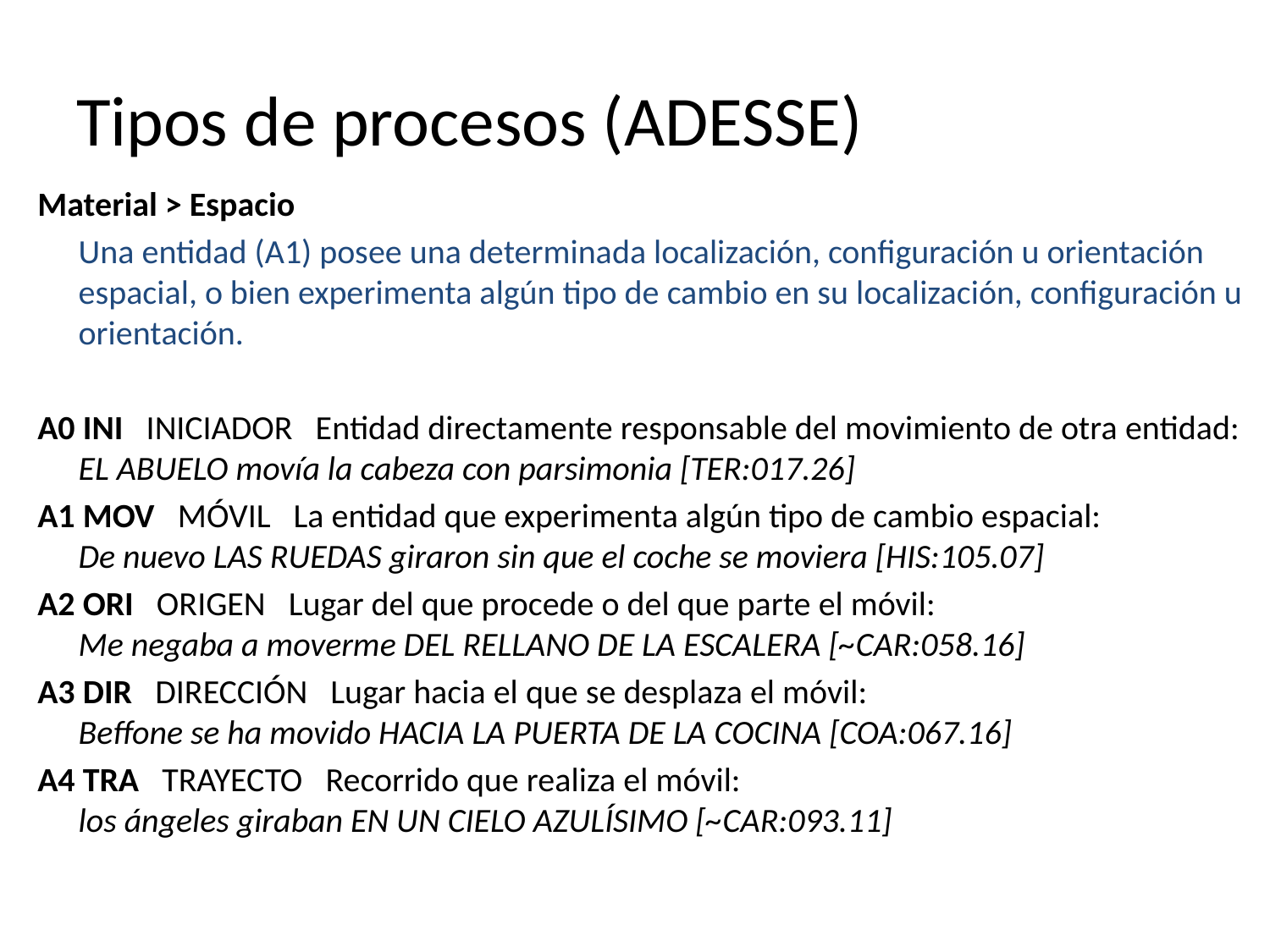

# Tipos de procesos (ADESSE)
Material > Espacio
	Una entidad (A1) posee una determinada localización, configuración u orientación espacial, o bien experimenta algún tipo de cambio en su localización, configuración u orientación.

A0 INI   INICIADOR   Entidad directamente responsable del movimiento de otra entidad: 
EL ABUELO movía la cabeza con parsimonia [TER:017.26]
A1 MOV   MÓVIL   La entidad que experimenta algún tipo de cambio espacial: 
De nuevo LAS RUEDAS giraron sin que el coche se moviera [HIS:105.07]
A2 ORI   ORIGEN   Lugar del que procede o del que parte el móvil: 
Me negaba a moverme DEL RELLANO DE LA ESCALERA [~CAR:058.16]
A3 DIR   DIRECCIÓN   Lugar hacia el que se desplaza el móvil: 
Beffone se ha movido HACIA LA PUERTA DE LA COCINA [COA:067.16]
A4 TRA   TRAYECTO   Recorrido que realiza el móvil: 
los ángeles giraban EN UN CIELO AZULÍSIMO [~CAR:093.11]